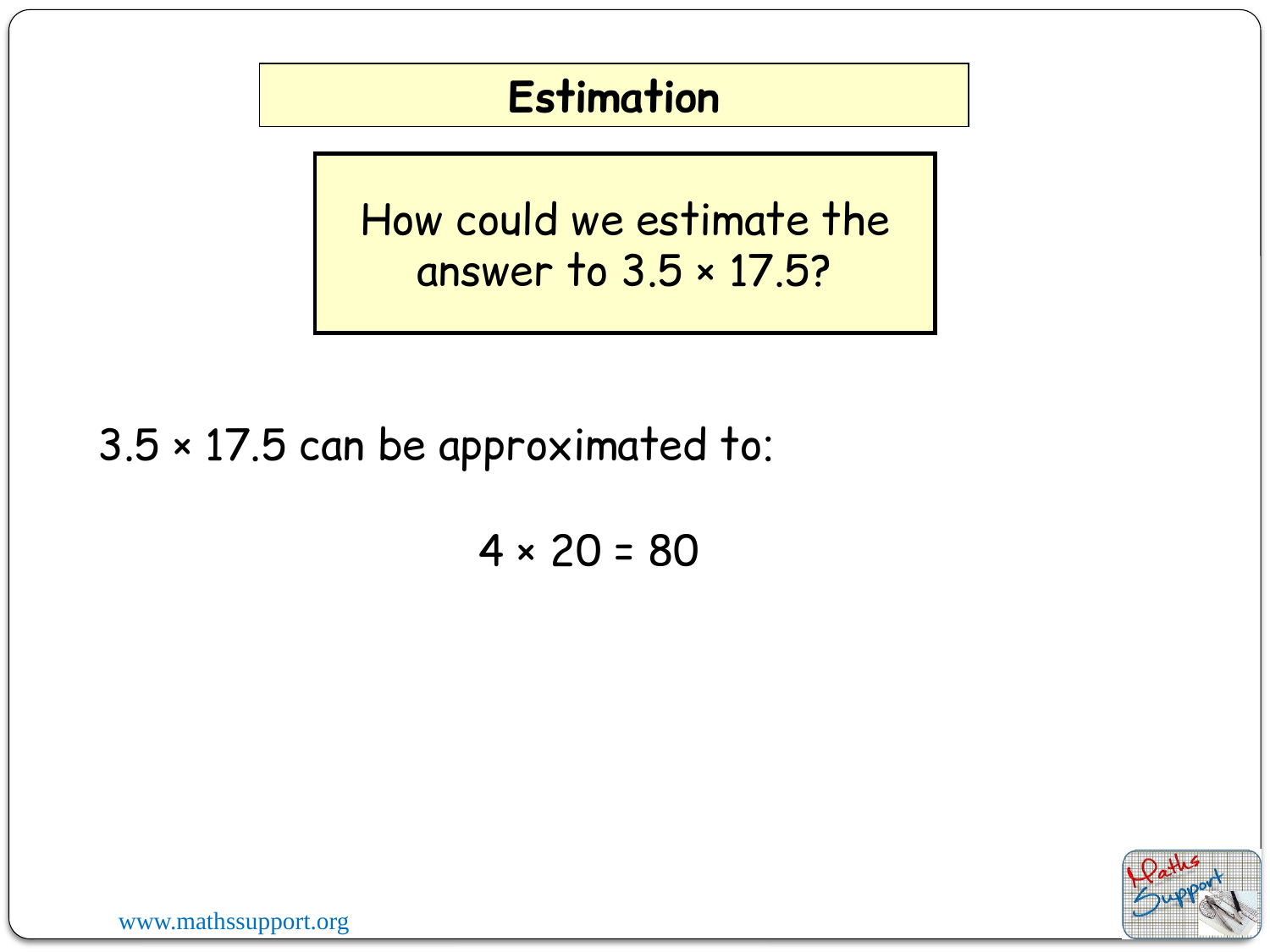

Estimation
How could we estimate the answer to 3.5 × 17.5?
3.5 × 17.5 can be approximated to:
4 × 20 =
80